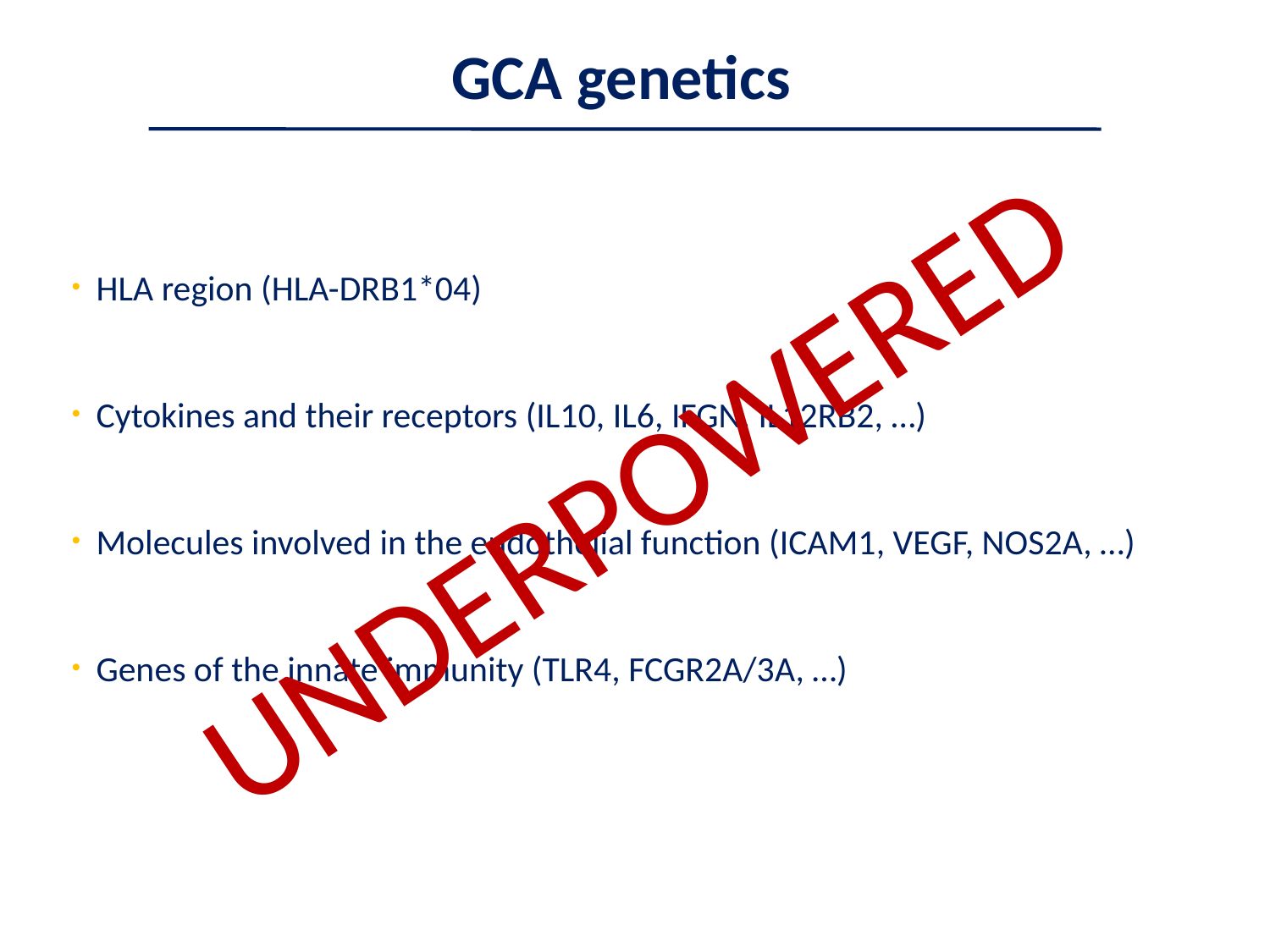

# GCA genetics
HLA region (HLA-DRB1*04)

Cytokines and their receptors (IL10, IL6, IFGN, IL12RB2, …)

Molecules involved in the endothelial function (ICAM1, VEGF, NOS2A, …)

Genes of the innate immunity (TLR4, FCGR2A/3A, …)
UNDERPOWERED